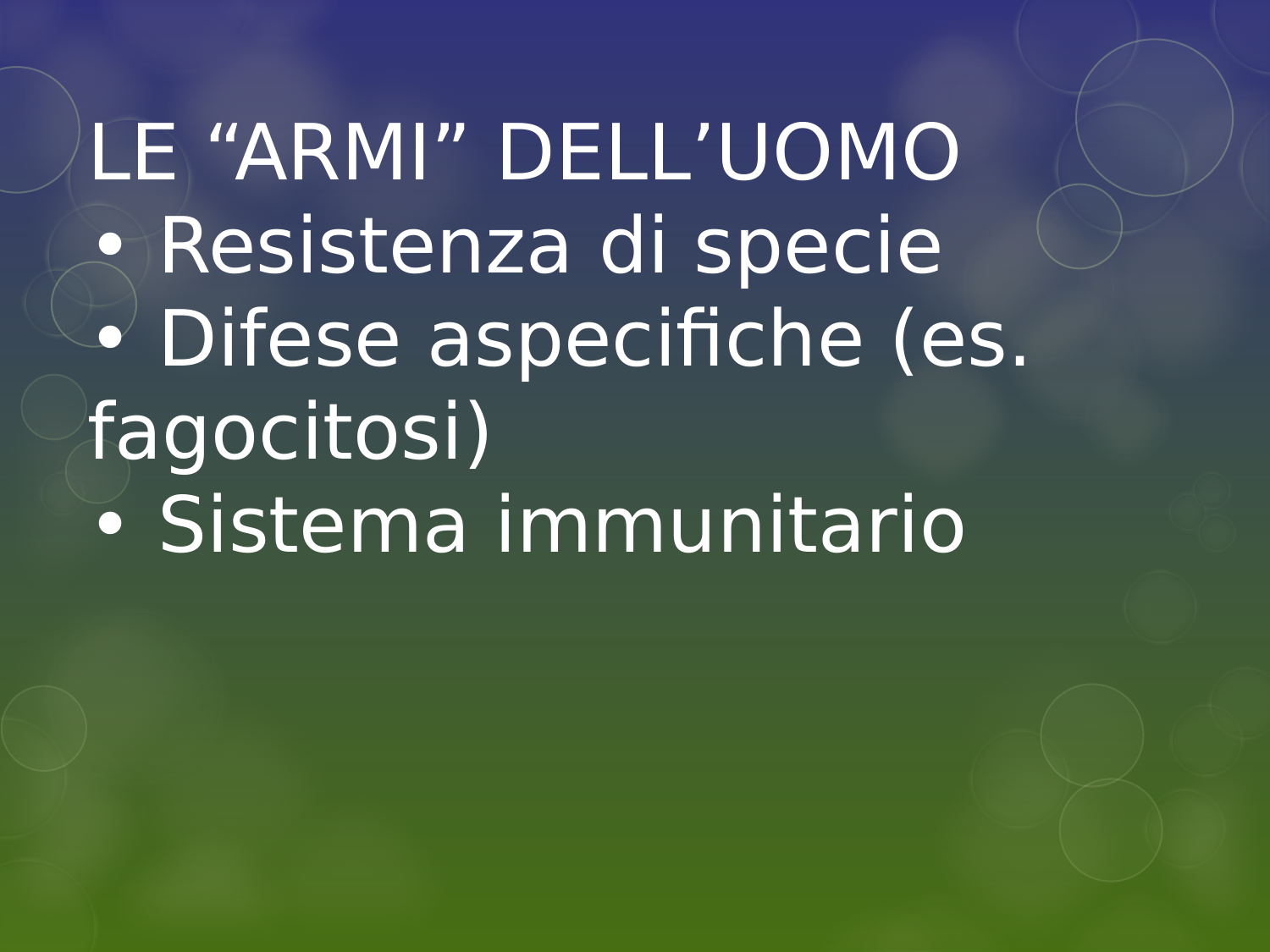

LE “ARMI” DELL’UOMO
• Resistenza di specie
• Difese aspecifiche (es. fagocitosi)
• Sistema immunitario